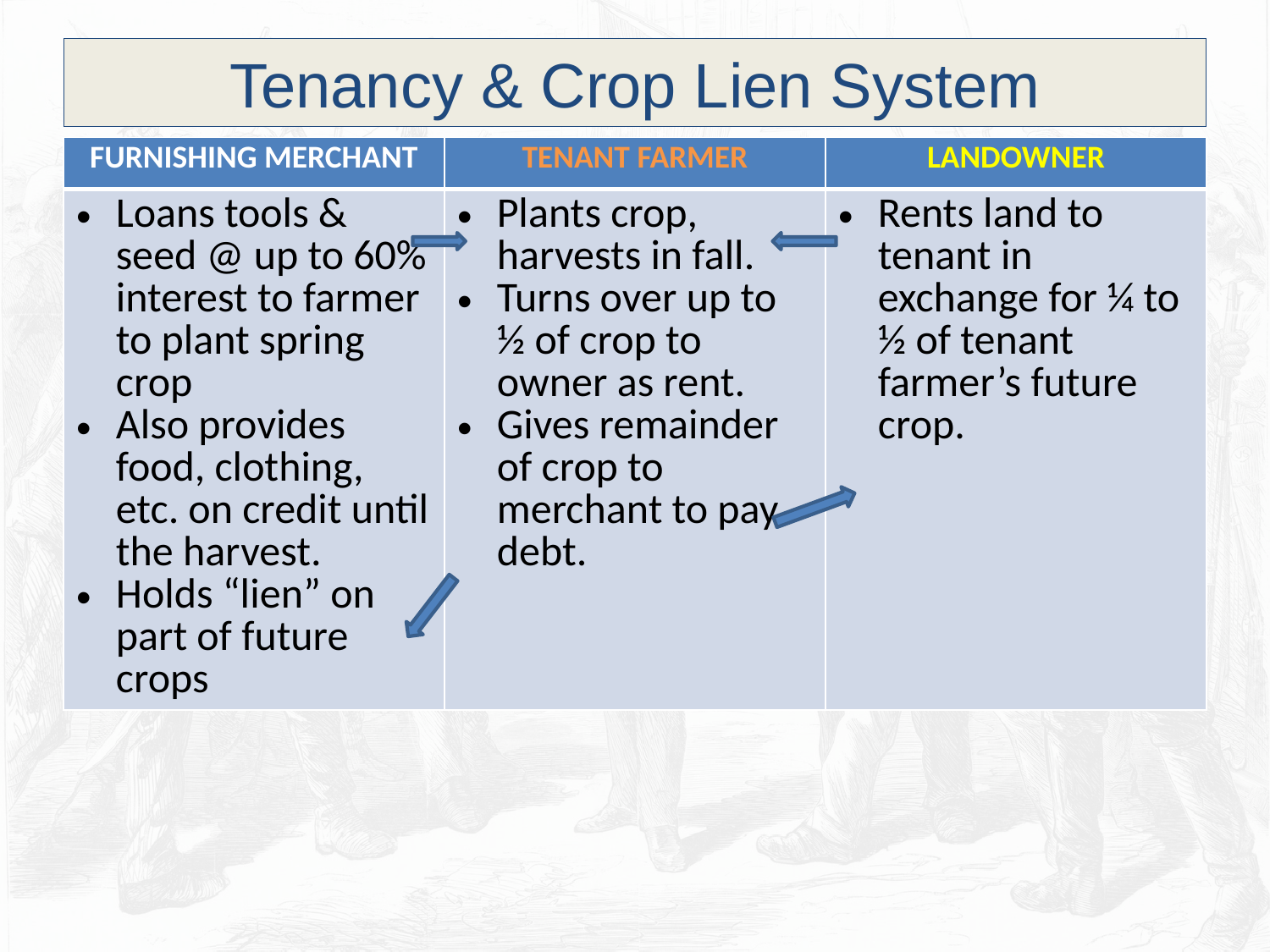

# Tenancy & Crop Lien System
| FURNISHING MERCHANT | TENANT FARMER | LANDOWNER |
| --- | --- | --- |
| Loans tools & seed @ up to 60% interest to farmer to plant spring crop Also provides food, clothing, etc. on credit until the harvest. Holds “lien” on part of future crops | Plants crop, harvests in fall. Turns over up to ½ of crop to owner as rent. Gives remainder of crop to merchant to pay debt. | Rents land to tenant in exchange for ¼ to ½ of tenant farmer’s future crop. |